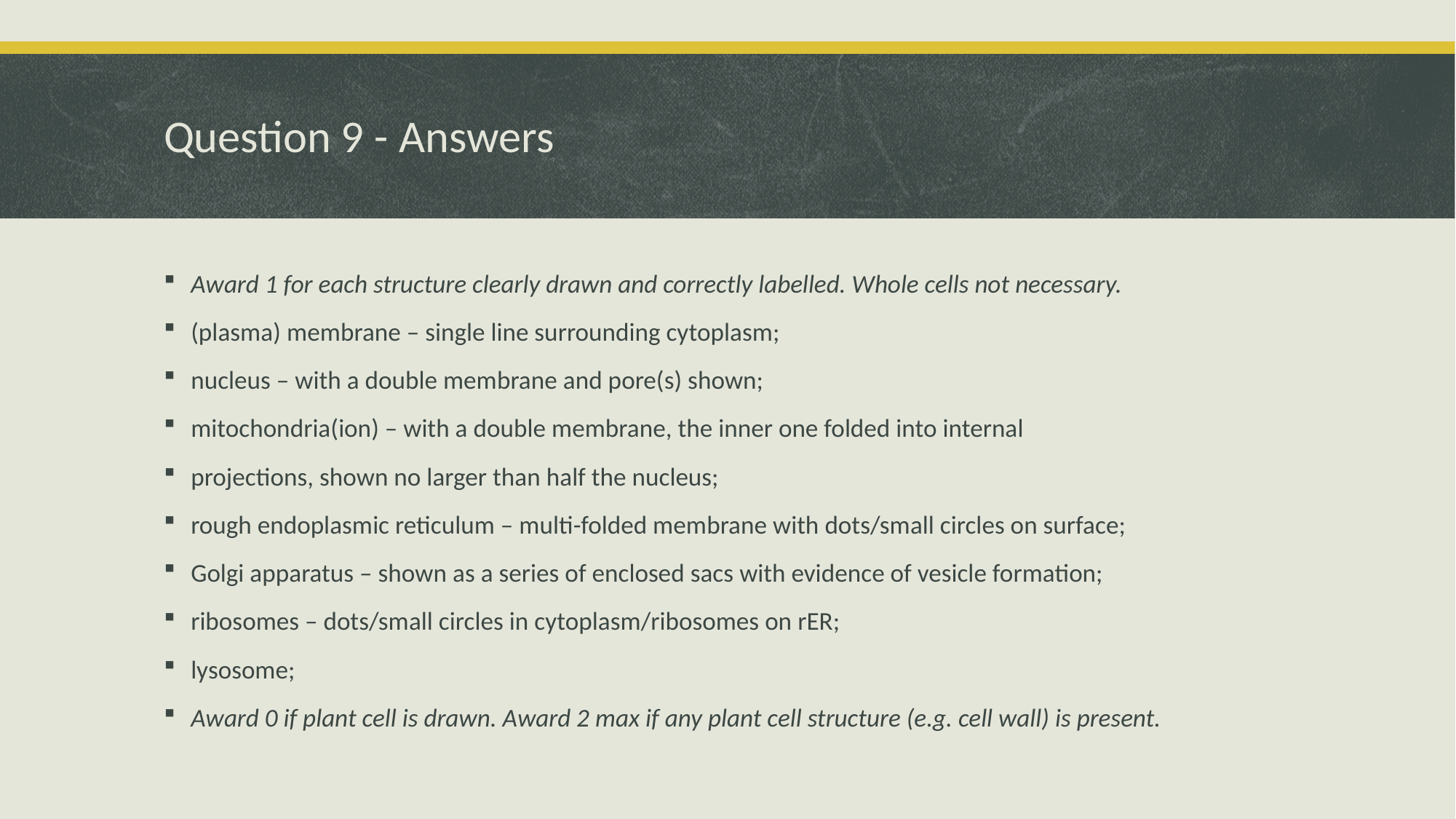

# Question 9 - Answers
Award 1 for each structure clearly drawn and correctly labelled. Whole cells not necessary.
(plasma) membrane – single line surrounding cytoplasm;
nucleus – with a double membrane and pore(s) shown;
mitochondria(ion) – with a double membrane, the inner one folded into internal
projections, shown no larger than half the nucleus;
rough endoplasmic reticulum – multi-folded membrane with dots/small circles on surface;
Golgi apparatus – shown as a series of enclosed sacs with evidence of vesicle formation;
ribosomes – dots/small circles in cytoplasm/ribosomes on rER;
lysosome;
Award 0 if plant cell is drawn. Award 2 max if any plant cell structure (e.g. cell wall) is present.